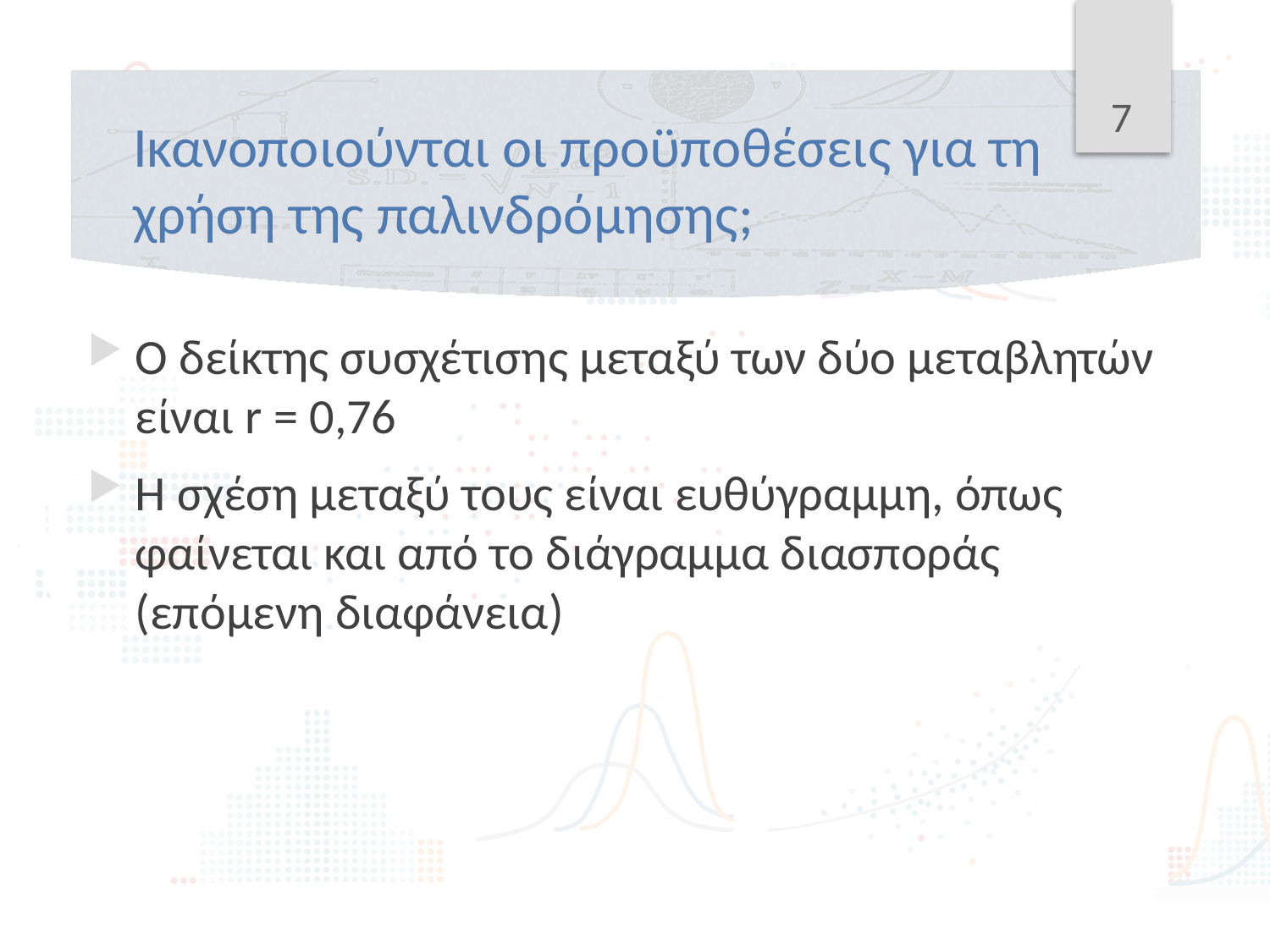

7
# Ικανοποιούνται οι προϋποθέσεις για τη χρήση της παλινδρόμησης;
Ο δείκτης συσχέτισης μεταξύ των δύο μεταβλητών είναι r = 0,76
Η σχέση μεταξύ τους είναι ευθύγραμμη, όπως φαίνεται και από το διάγραμμα διασποράς (επόμενη διαφάνεια)